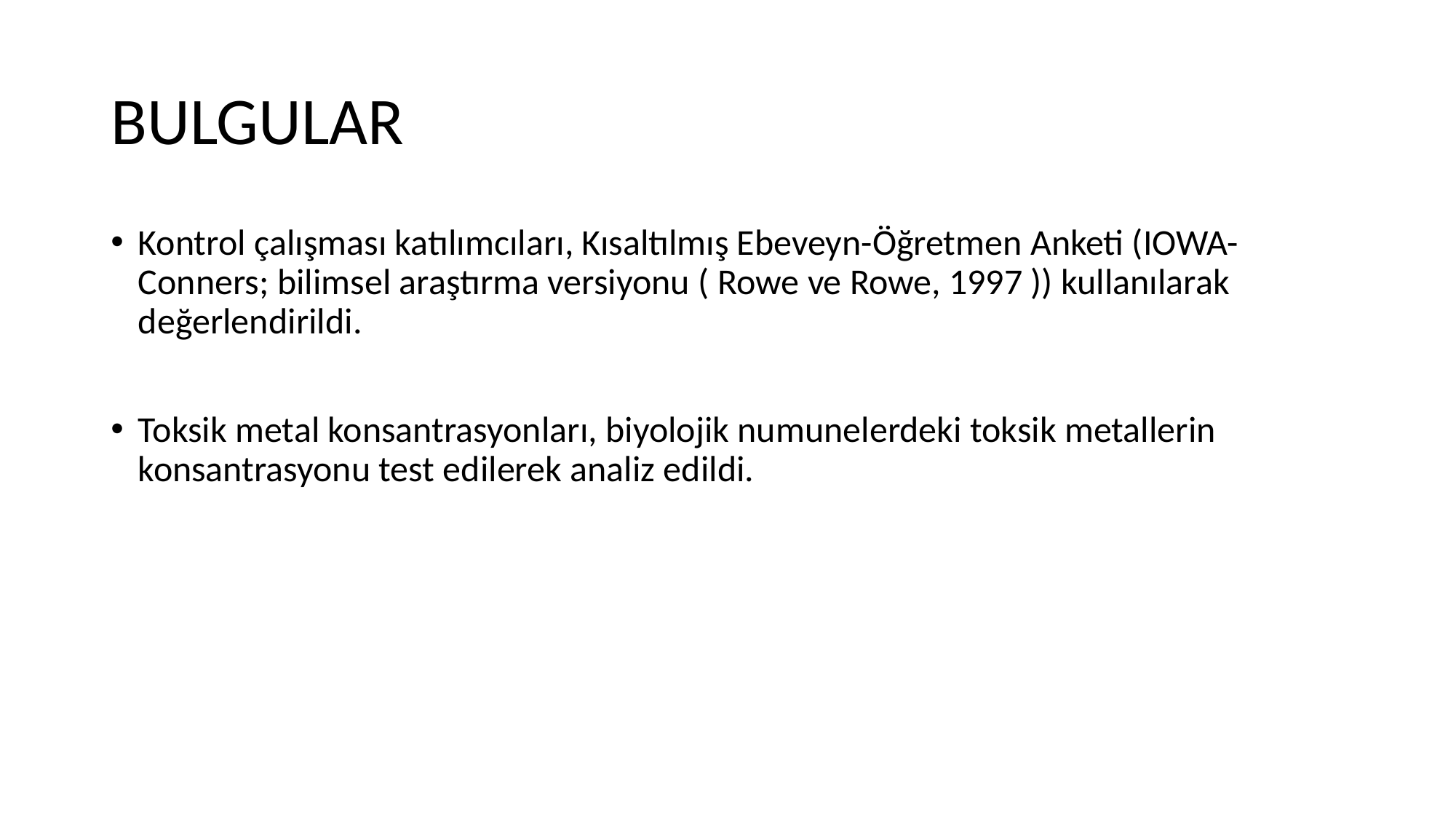

# BULGULAR
Kontrol çalışması katılımcıları, Kısaltılmış Ebeveyn-Öğretmen Anketi (IOWA-Conners; bilimsel araştırma versiyonu ( Rowe ve Rowe, 1997 )) kullanılarak değerlendirildi.

Toksik metal konsantrasyonları, biyolojik numunelerdeki toksik metallerin konsantrasyonu test edilerek analiz edildi.